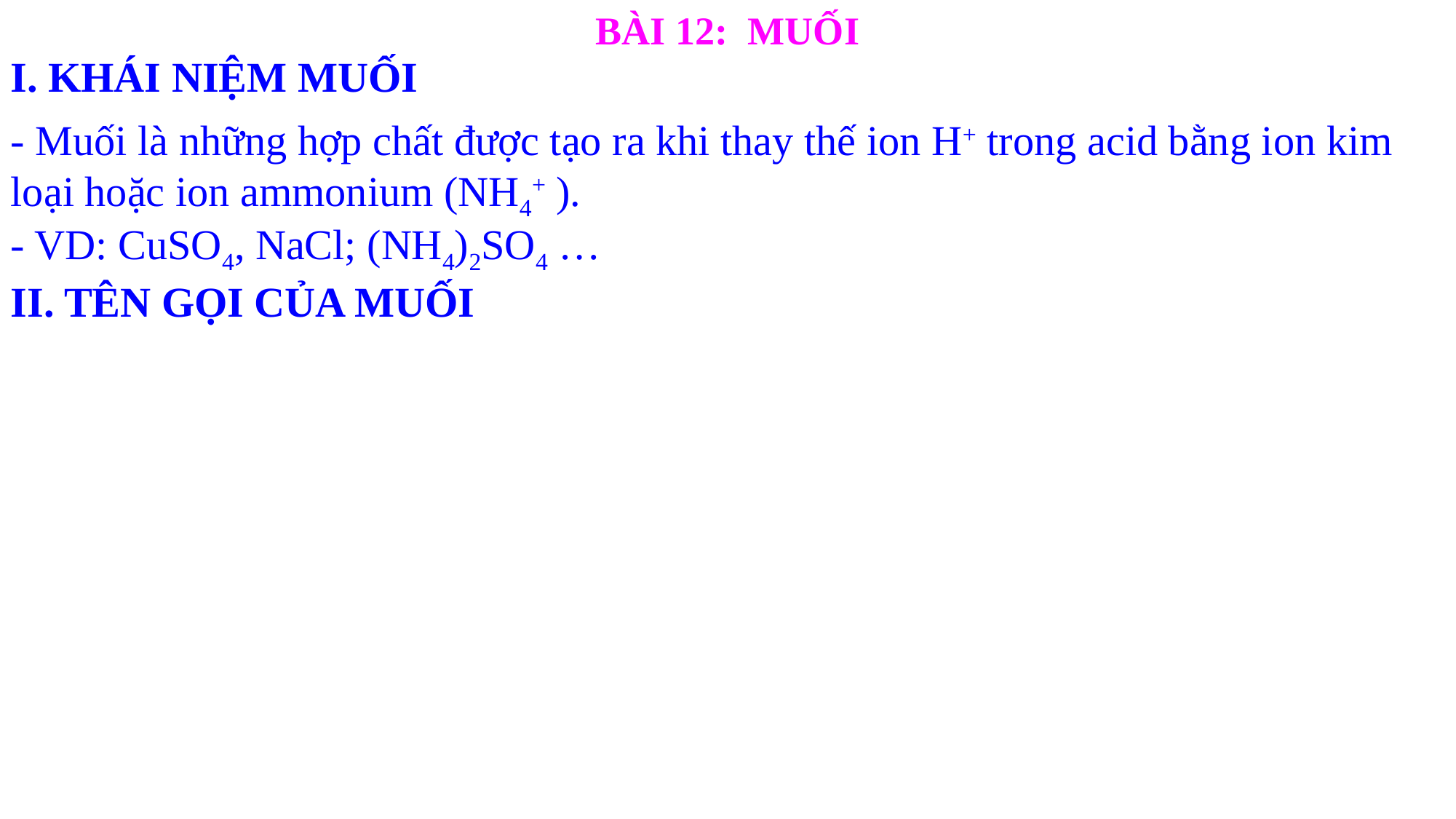

BÀI 12:  MUỐI

I. KHÁI NIỆM MUỐI

- Muối là những hợp chất được tạo ra khi thay thế ion H+ trong acid bằng ion kim loại hoặc ion ammonium (NH4+ ).

- VD: CuSO4, NaCl; (NH4)2SO4 …
II. TÊN GỌI CỦA MUỐI